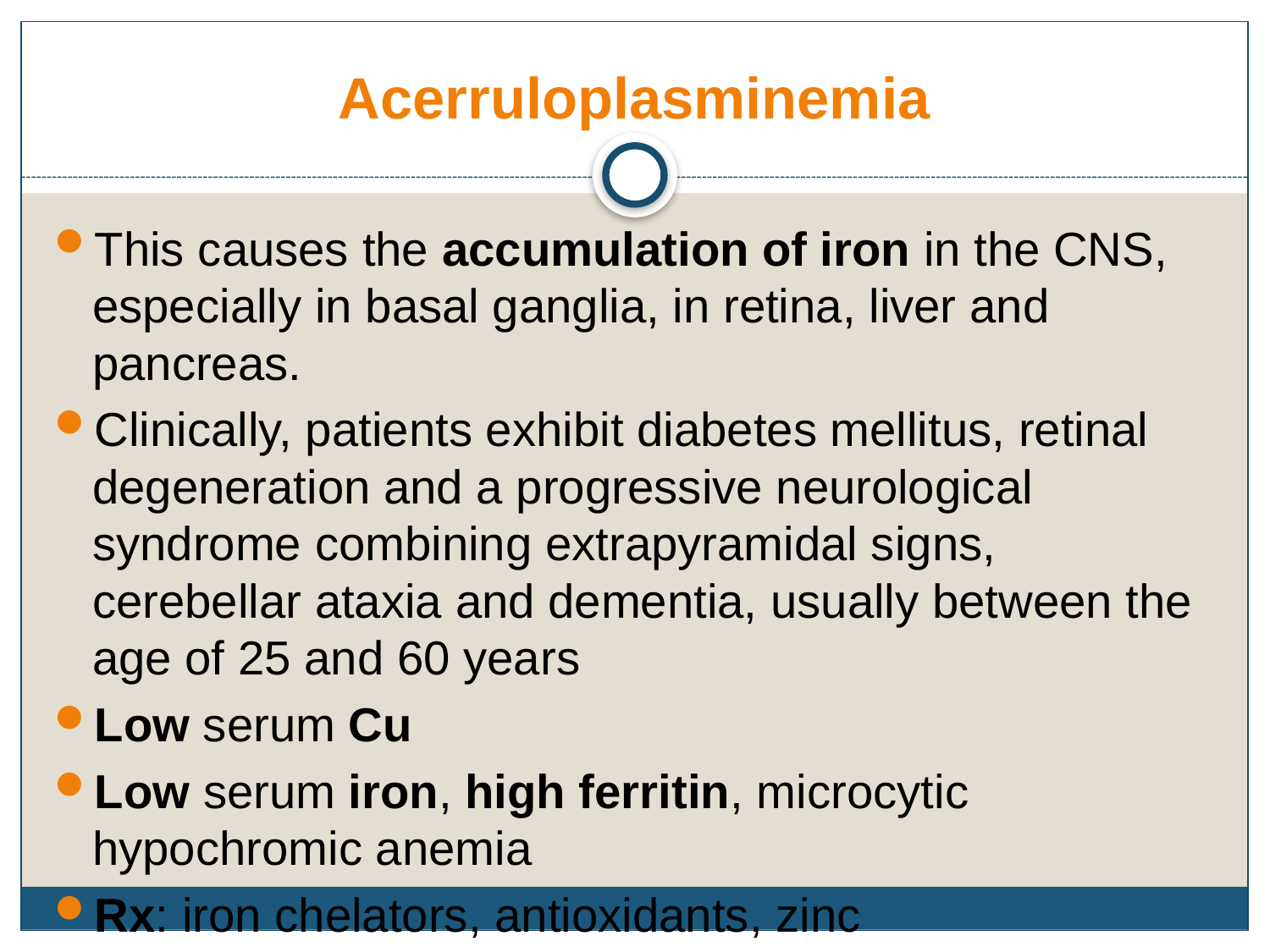

# Acerruloplasminemia
This causes the accumulation of iron in the CNS, especially in basal ganglia, in retina, liver and pancreas.
Clinically, patients exhibit diabetes mellitus, retinal degeneration and a progressive neurological syndrome combining extrapyramidal signs, cerebellar ataxia and dementia, usually between the age of 25 and 60 years
Low serum Cu
Low serum iron, high ferritin, microcytic hypochromic anemia
Rx: iron chelators, antioxidants, zinc